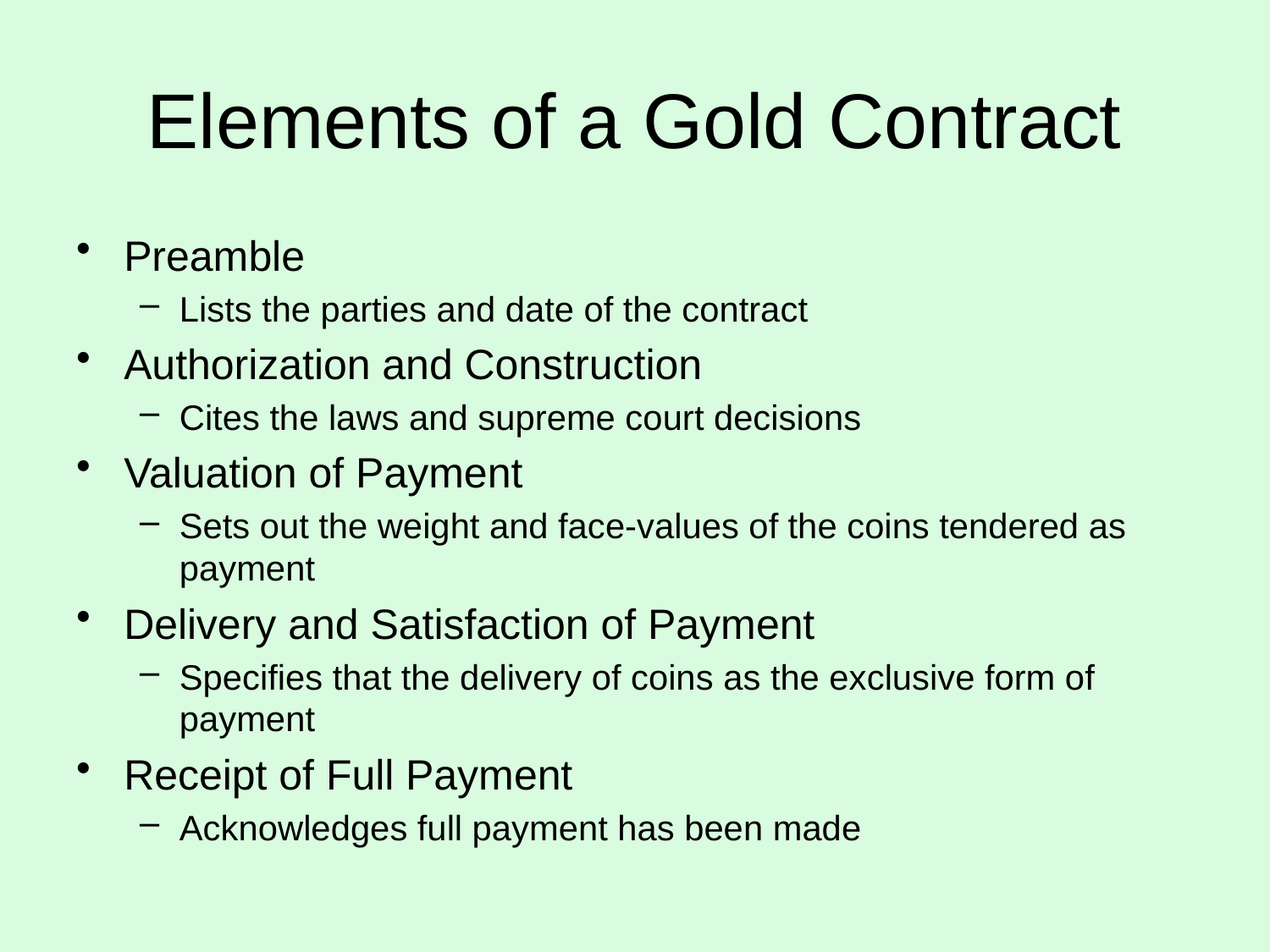

# Elements of a Gold Contract
Preamble
Lists the parties and date of the contract
Authorization and Construction
Cites the laws and supreme court decisions
Valuation of Payment
Sets out the weight and face-values of the coins tendered as payment
Delivery and Satisfaction of Payment
Specifies that the delivery of coins as the exclusive form of payment
Receipt of Full Payment
Acknowledges full payment has been made